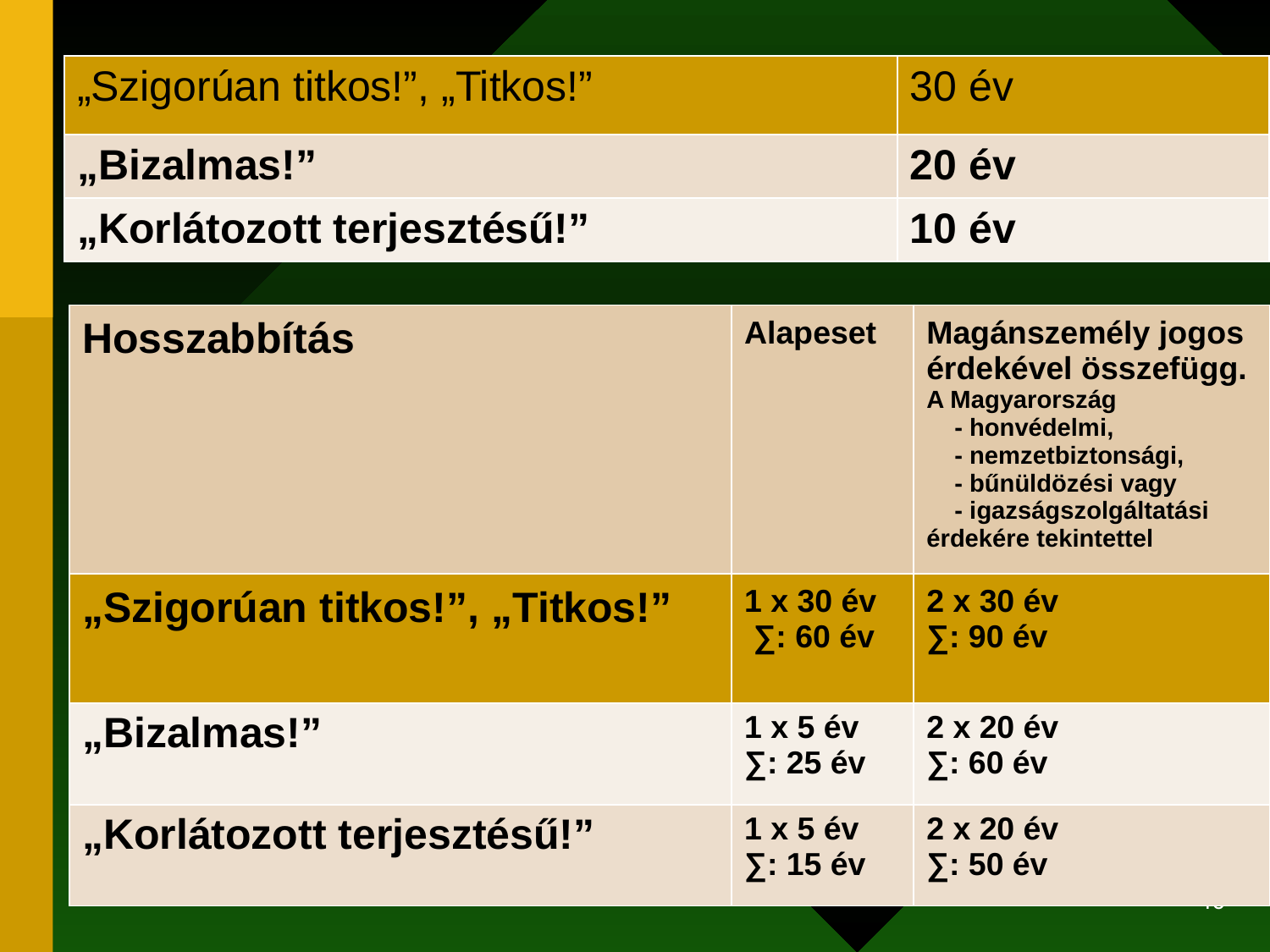

| „Szigorúan titkos!”, „Titkos!” | 30 év |
| --- | --- |
| „Bizalmas!” | 20 év |
| „Korlátozott terjesztésű!” | 10 év |
| Hosszabbítás | Alapeset | Magánszemély jogos érdekével összefügg. A Magyarország - honvédelmi, - nemzetbiztonsági, - bűnüldözési vagy - igazságszolgáltatási érdekére tekintettel |
| --- | --- | --- |
| „Szigorúan titkos!”, „Titkos!” | 1 x 30 év ∑: 60 év | 2 x 30 év ∑: 90 év |
| „Bizalmas!” | 1 x 5 év ∑: 25 év | 2 x 20 év ∑: 60 év |
| „Korlátozott terjesztésű!” | 1 x 5 év ∑: 15 év | 2 x 20 év ∑: 50 év |
2017.02.13. 13:51

40